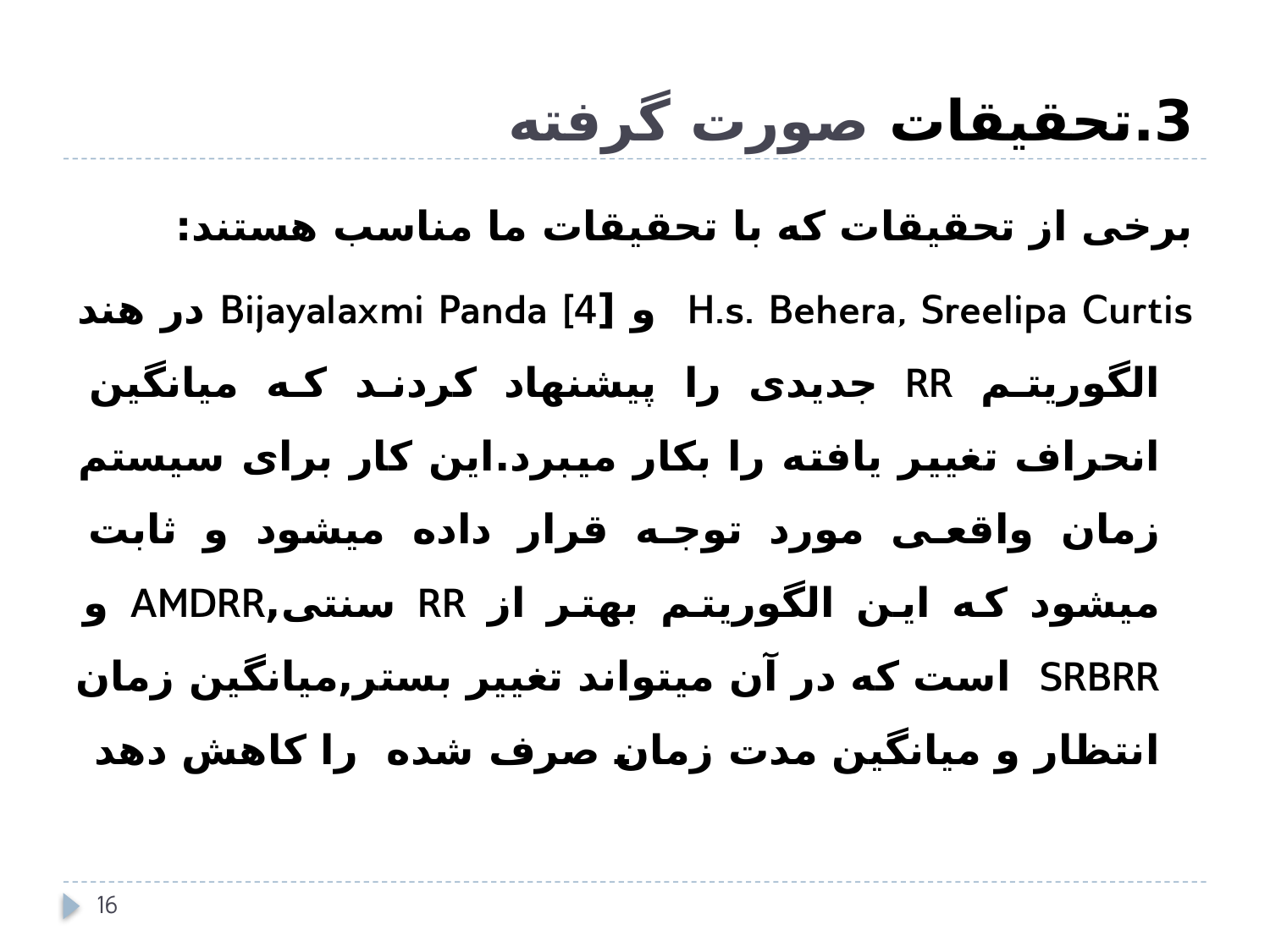

# 3.تحقیقات صورت گرفته
برخی از تحقیقات که با تحقیقات ما مناسب هستند:
H.s. Behera, Sreelipa Curtis  و [Bijayalaxmi Panda [4 در هند الگوریتم RR جدیدی را پیشنهاد کردند که میانگین انحراف تغییر یافته را بکار میبرد.این کار برای سیستم زمان واقعی مورد توجه قرار داده میشود و ثابت میشود که این الگوریتم بهتر از RR سنتی,AMDRR و SRBRR  است که در آن میتواند تغییر بستر,میانگین زمان انتظار و میانگین مدت زمان صرف شده  را کاهش دهد
16